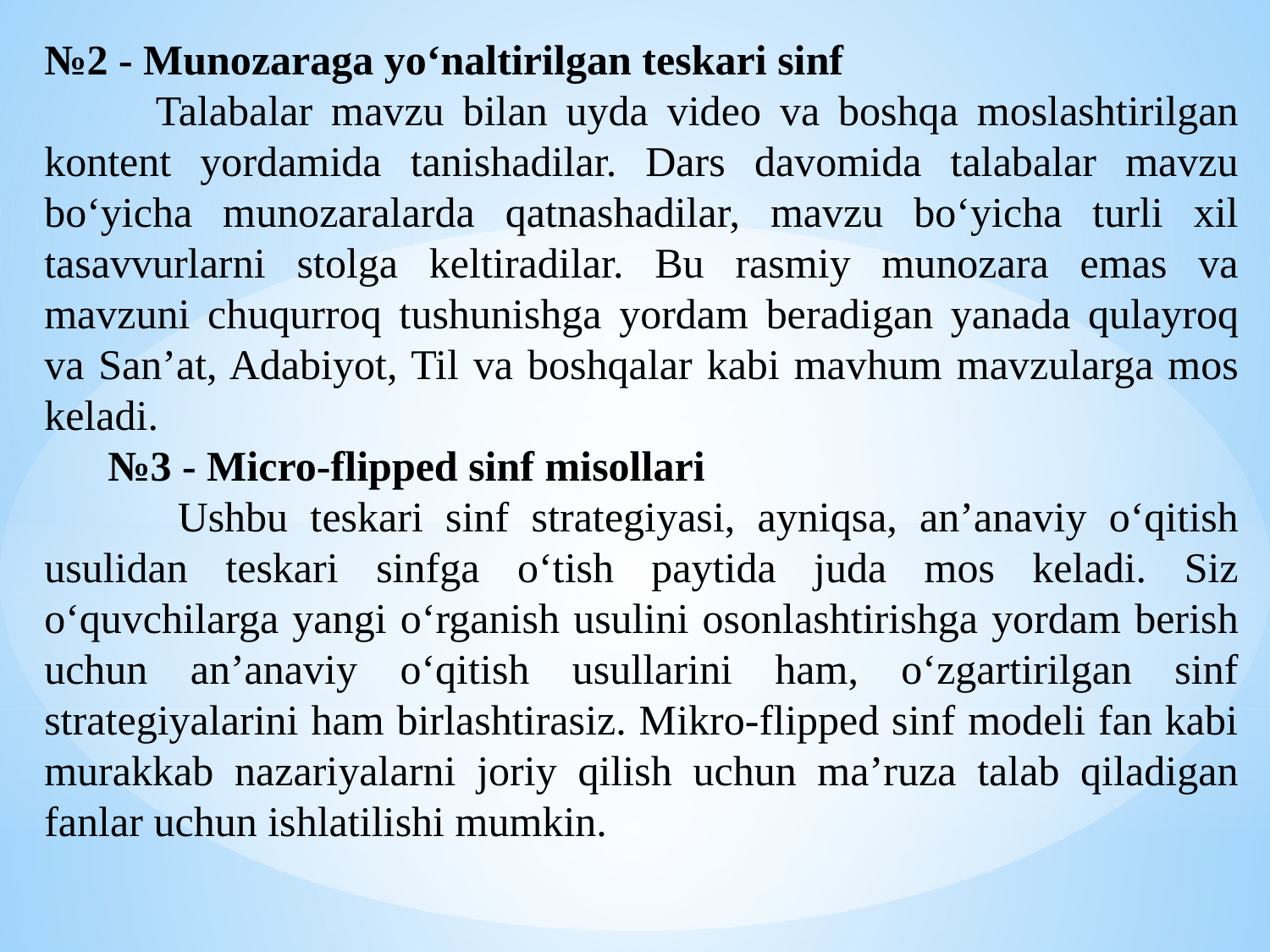

№2 - Munozaraga yo‘naltirilgan teskari sinf
      Talabalar mavzu bilan uyda video va boshqa moslashtirilgan kontent yordamida tanishadilar. Dars davomida talabalar mavzu bo‘yicha munozaralarda qatnashadilar, mavzu bo‘yicha turli xil tasavvurlarni stolga keltiradilar. Bu rasmiy munozara emas va mavzuni chuqurroq tushunishga yordam beradigan yanada qulayroq va San’at, Adabiyot, Til va boshqalar kabi mavhum mavzularga mos keladi.
      №3 - Micro-flipped sinf misollari
      Ushbu teskari sinf strategiyasi, ayniqsa, an’anaviy o‘qitish usulidan teskari sinfga o‘tish paytida juda mos keladi. Siz oʻquvchilarga yangi oʻrganish usulini osonlashtirishga yordam berish uchun anʼanaviy oʻqitish usullarini ham, oʻzgartirilgan sinf strategiyalarini ham birlashtirasiz. Mikro-flipped sinf modeli fan kabi murakkab nazariyalarni joriy qilish uchun ma’ruza talab qiladigan fanlar uchun ishlatilishi mumkin.